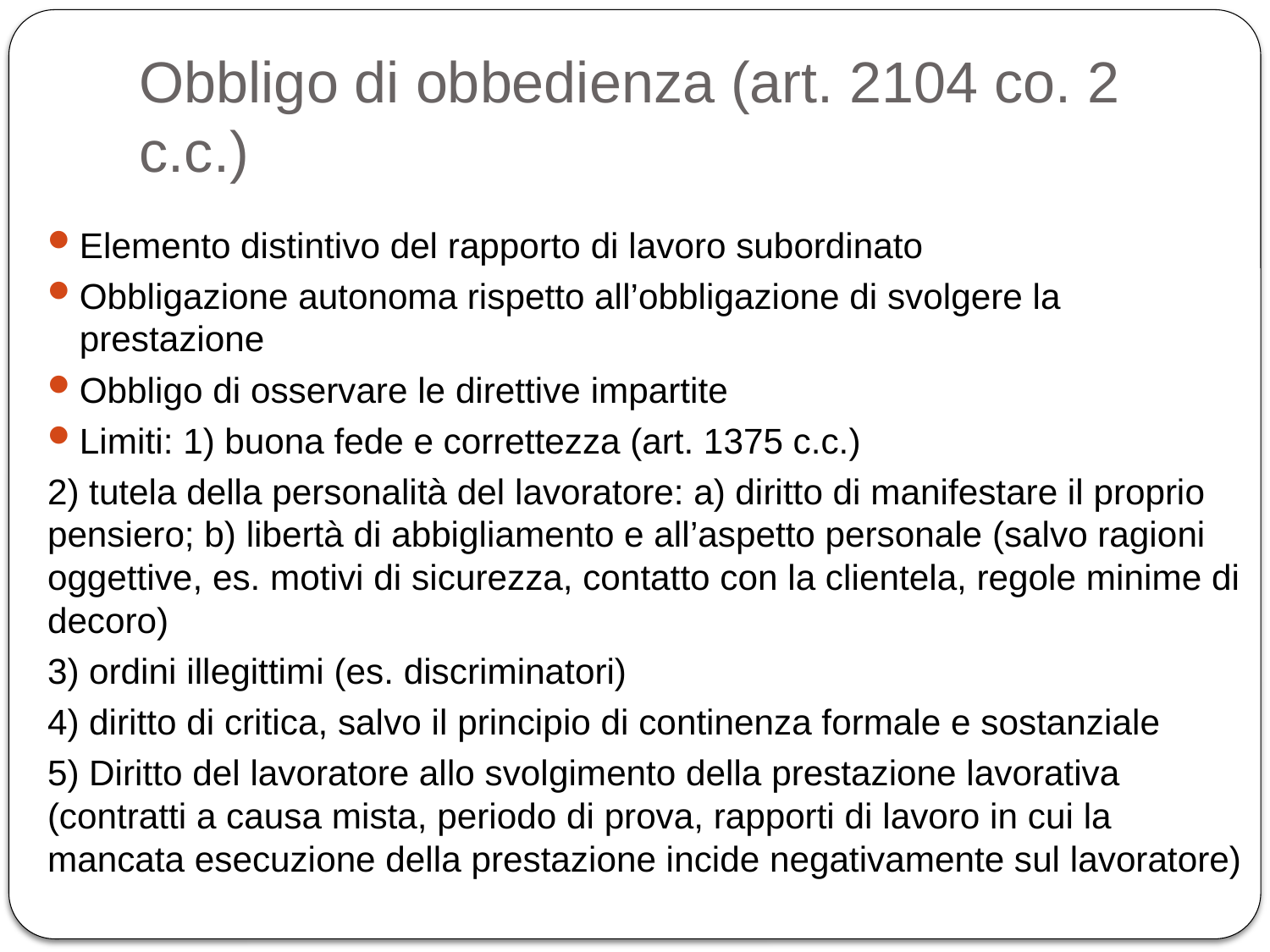

# Obbligo di obbedienza (art. 2104 co. 2 c.c.)
Elemento distintivo del rapporto di lavoro subordinato
Obbligazione autonoma rispetto all’obbligazione di svolgere la prestazione
Obbligo di osservare le direttive impartite
Limiti: 1) buona fede e correttezza (art. 1375 c.c.)
2) tutela della personalità del lavoratore: a) diritto di manifestare il proprio pensiero; b) libertà di abbigliamento e all’aspetto personale (salvo ragioni oggettive, es. motivi di sicurezza, contatto con la clientela, regole minime di decoro)
3) ordini illegittimi (es. discriminatori)
4) diritto di critica, salvo il principio di continenza formale e sostanziale
5) Diritto del lavoratore allo svolgimento della prestazione lavorativa (contratti a causa mista, periodo di prova, rapporti di lavoro in cui la mancata esecuzione della prestazione incide negativamente sul lavoratore)